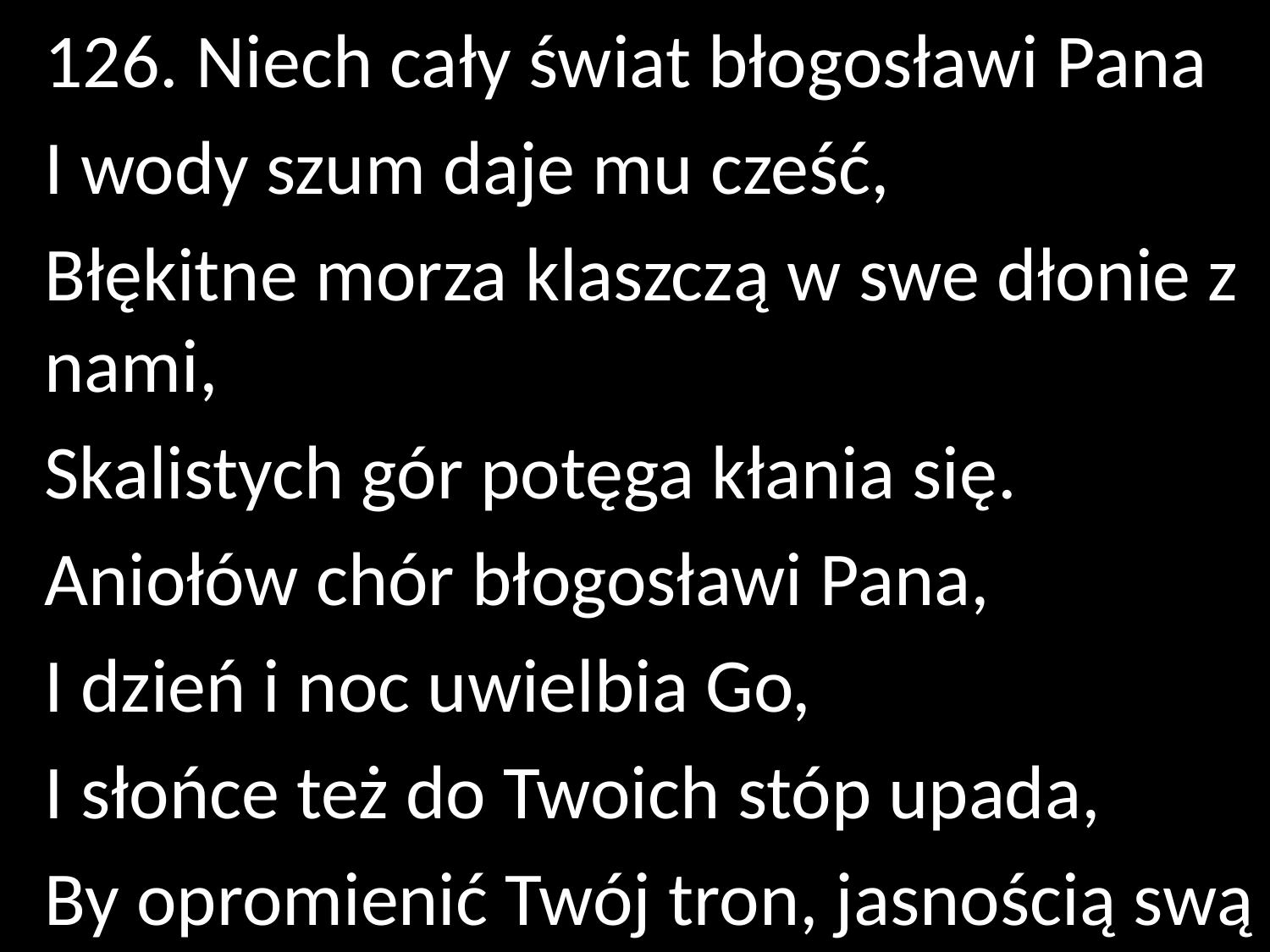

126. Niech cały świat błogosławi Pana
I wody szum daje mu cześć,
Błękitne morza klaszczą w swe dłonie z nami,
Skalistych gór potęga kłania się.
Aniołów chór błogosławi Pana,
I dzień i noc uwielbia Go,
I słońce też do Twoich stóp upada,
By opromienić Twój tron, jasnością swą